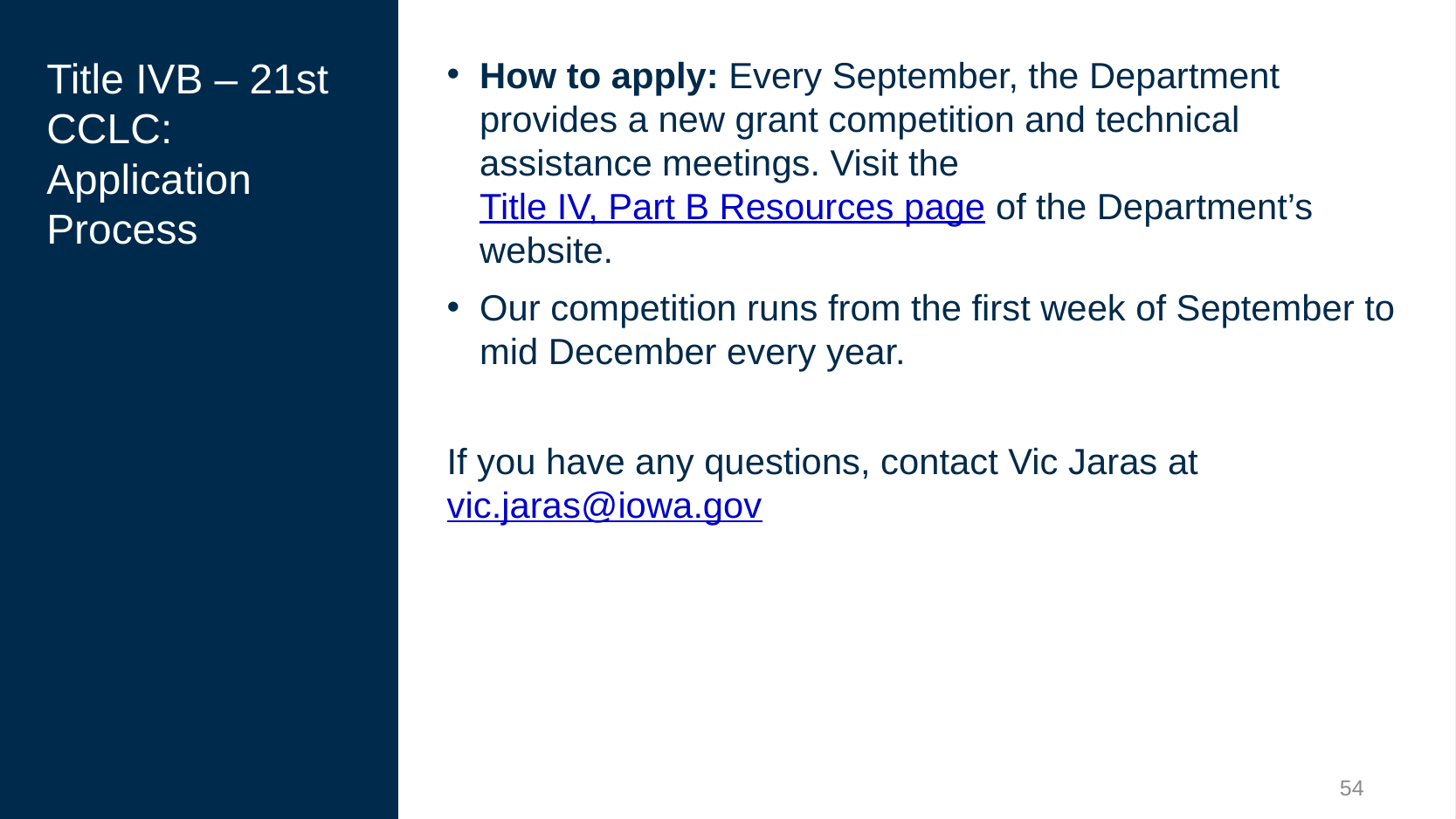

# Title IVB – 21st CCLC: Application Process
How to apply: Every September, the Department provides a new grant competition and technical assistance meetings. Visit the Title IV, Part B Resources page of the Department’s website.
Our competition runs from the first week of September to mid December every year.

If you have any questions, contact Vic Jaras at vic.jaras@iowa.gov
54